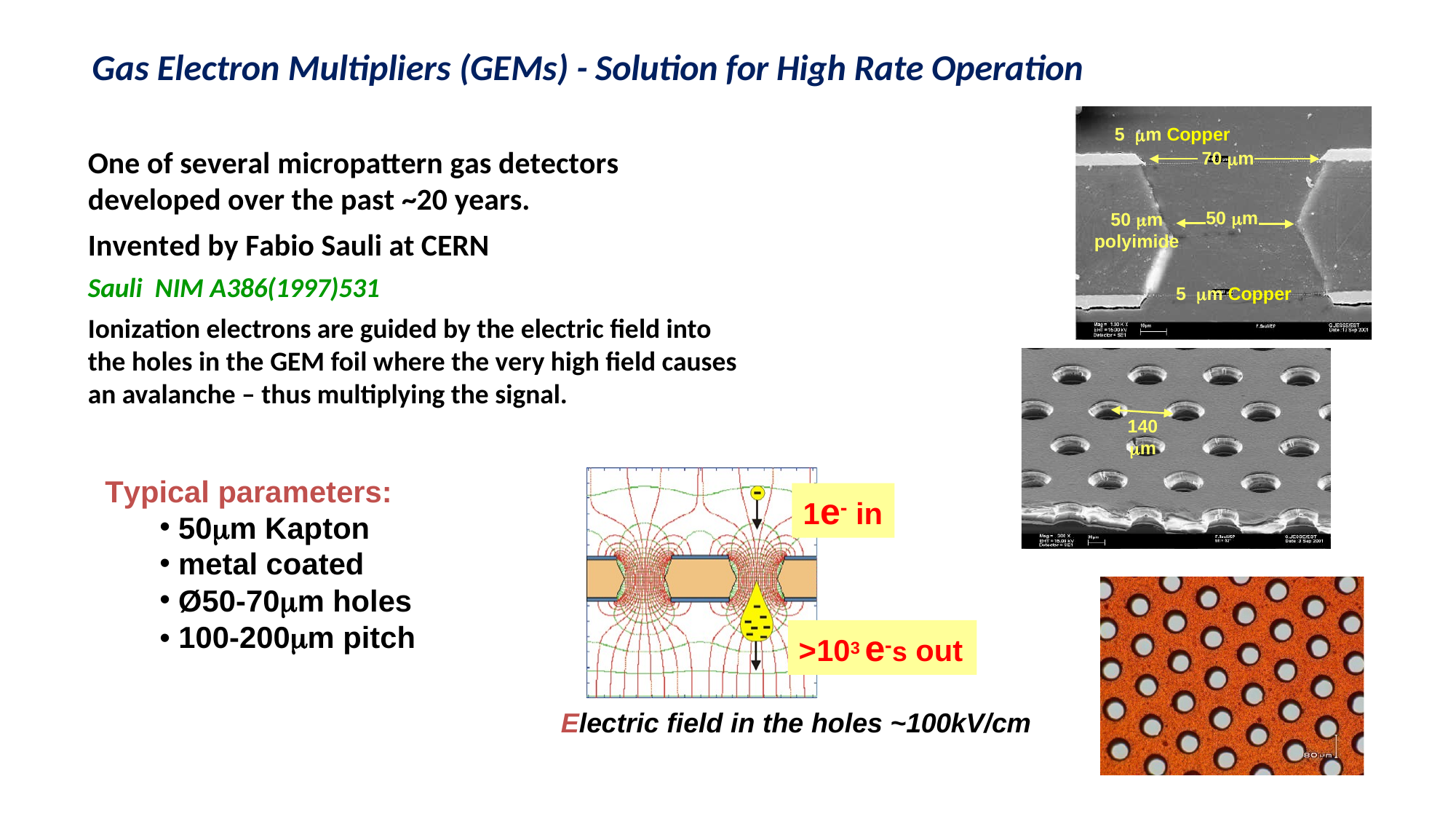

# Gas Electron Multipliers (GEMs) - Solution for High Rate Operation

5  μm Copper
One of several micropattern gas detectors developed over the past ~20 years.
Invented by Fabio Sauli at CERN
Sauli  NIM A386(1997)531
Ionization electrons are guided by the electric field into the holes in the GEM foil where the very high field causes an avalanche – thus multiplying the signal.
70 μm

50 μm
50 μm polyimide

5  μm Copper

140
μm

Typical parameters:
50μm Kapton
metal coated
Ø50-70μm holes
• 100-200μm pitch

1e- in

>103 e-s out

Electric field in the holes ~100kV/cm